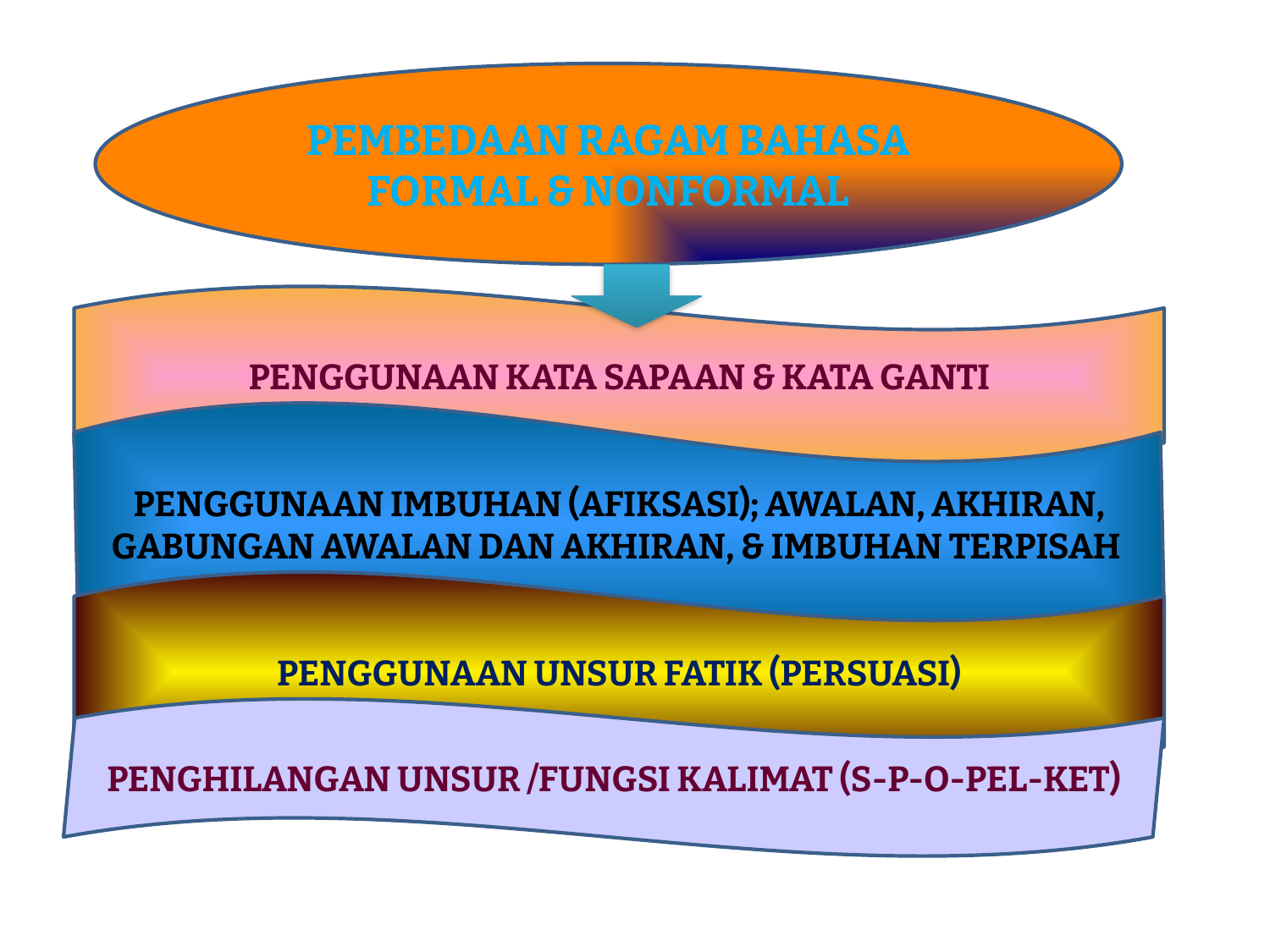

#

PEMBEDAAN RAGAM BAHASA FORMAL & NONFORMAL

PENGGUNAAN KATA SAPAAN & KATA GANTI
PENGGUNAAN IMBUHAN (AFIKSASI); AWALAN, AKHIRAN, GABUNGAN AWALAN DAN AKHIRAN, & IMBUHAN TERPISAH
PENGGUNAAN UNSUR FATIK (PERSUASI)
PENGHILANGAN UNSUR /FUNGSI KALIMAT (S-P-O-PEL-KET)